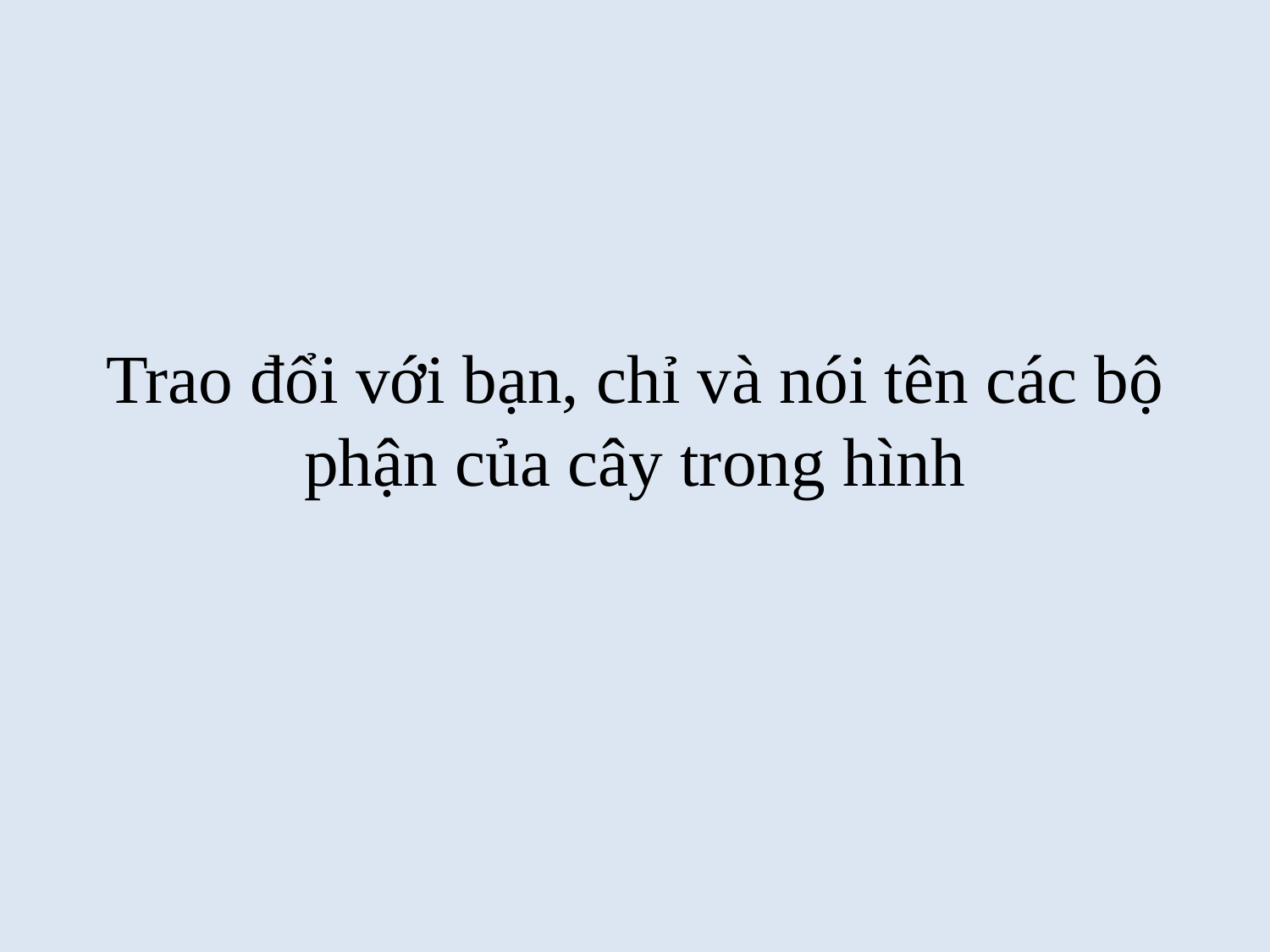

Trao đổi với bạn, chỉ và nói tên các bộ phận của cây trong hình